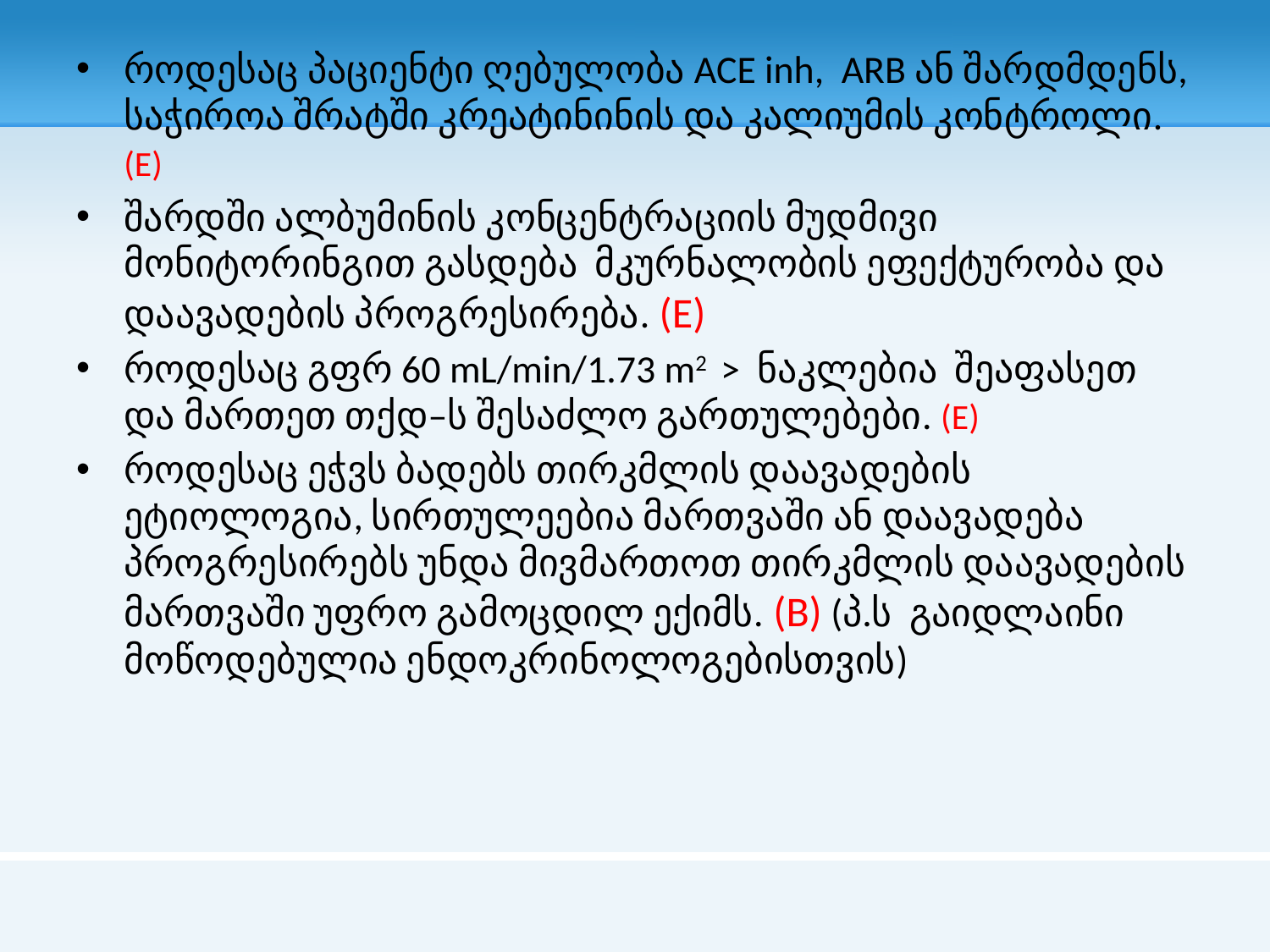

# როდესაც პაციენტი ღებულობა ACE inh,  ARB ან შარდმდენს, საჭიროა შრატში კრეატინინის და კალიუმის კონტროლი. (E)
შარდში ალბუმინის კონცენტრაციის მუდმივი მონიტორინგით გასდება  მკურნალობის ეფექტურობა და დაავადების პროგრესირება. (E)
როდესაც გფრ 60 mL/min/1.73 m2  >  ნაკლებია  შეაფასეთ და მართეთ თქდ–ს შესაძლო გართულებები. (E)
როდესაც ეჭვს ბადებს თირკმლის დაავადების ეტიოლოგია, სირთულეებია მართვაში ან დაავადება პროგრესირებს უნდა მივმართოთ თირკმლის დაავადების მართვაში უფრო გამოცდილ ექიმს. (B) (პ.ს  გაიდლაინი მოწოდებულია ენდოკრინოლოგებისთვის)